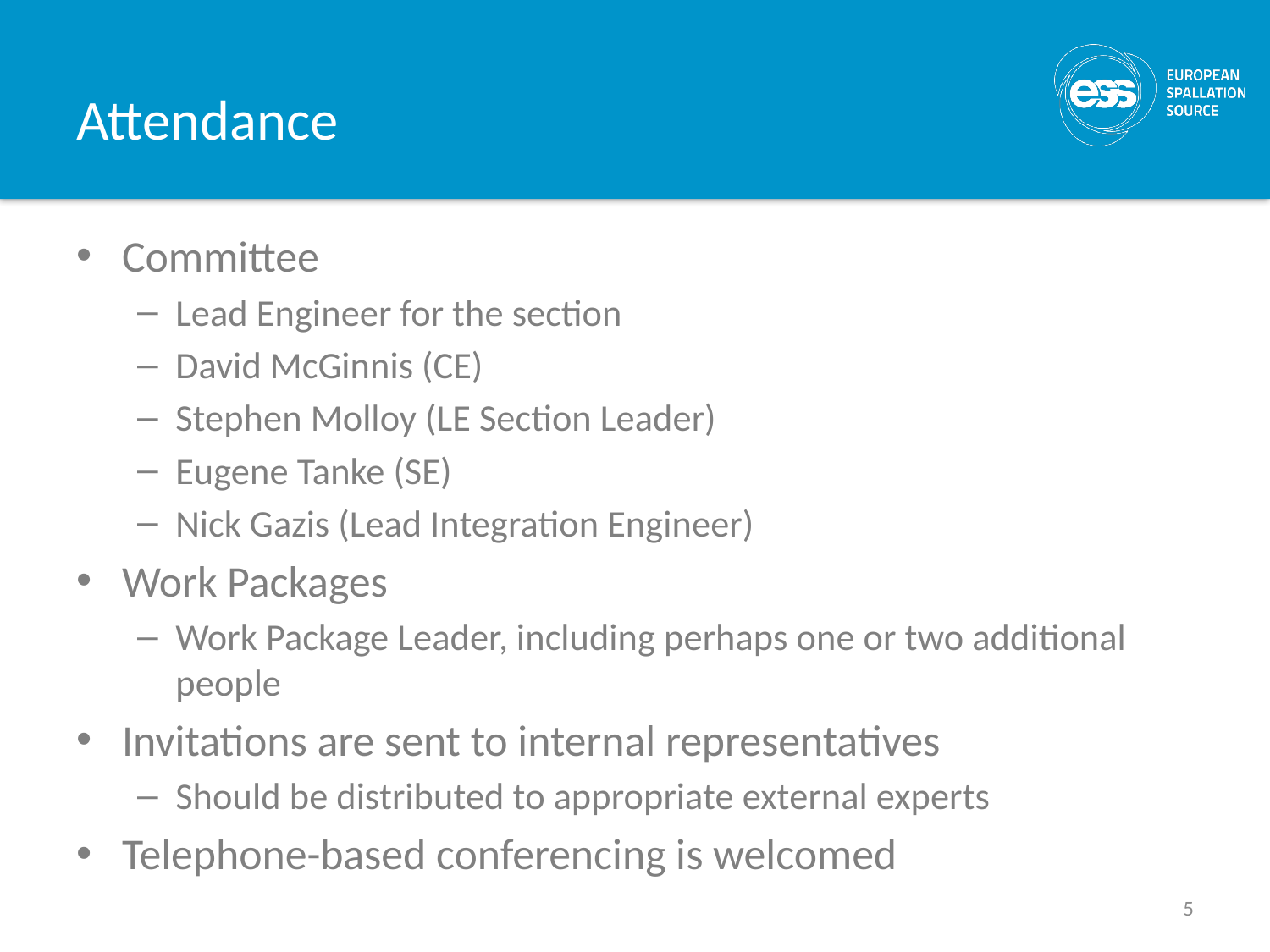

# Attendance
Committee
Lead Engineer for the section
David McGinnis (CE)
Stephen Molloy (LE Section Leader)
Eugene Tanke (SE)
Nick Gazis (Lead Integration Engineer)
Work Packages
Work Package Leader, including perhaps one or two additional people
Invitations are sent to internal representatives
Should be distributed to appropriate external experts
Telephone-based conferencing is welcomed
5